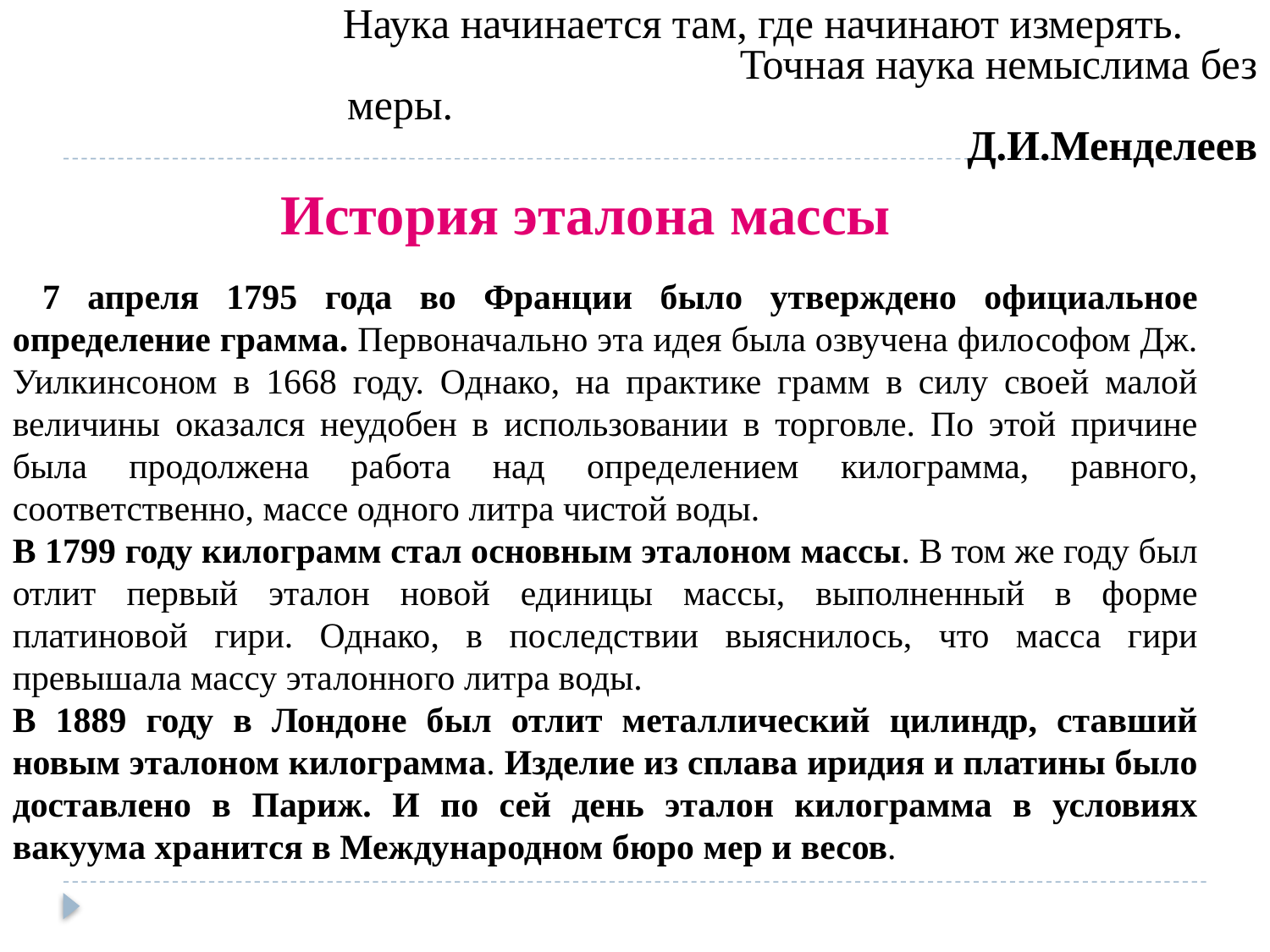

Наука начинается там, где начинают измерять.                                       Точная наука немыслима без меры.                                                                                                     Д.И.Менделеев
# История эталона массы
 7 апреля 1795 года во Франции было утверждено официальное определение грамма. Первоначально эта идея была озвучена философом Дж. Уилкинсоном в 1668 году. Однако, на практике грамм в силу своей малой величины оказался неудобен в использовании в торговле. По этой причине была продолжена работа над определением килограмма, равного, соответственно, массе одного литра чистой воды.
В 1799 году килограмм стал основным эталоном массы. В том же году был отлит первый эталон новой единицы массы, выполненный в форме платиновой гири. Однако, в последствии выяснилось, что масса гири превышала массу эталонного литра воды.
В 1889 году в Лондоне был отлит металлический цилиндр, ставший новым эталоном килограмма. Изделие из сплава иридия и платины было доставлено в Париж. И по сей день эталон килограмма в условиях вакуума хранится в Международном бюро мер и весов.